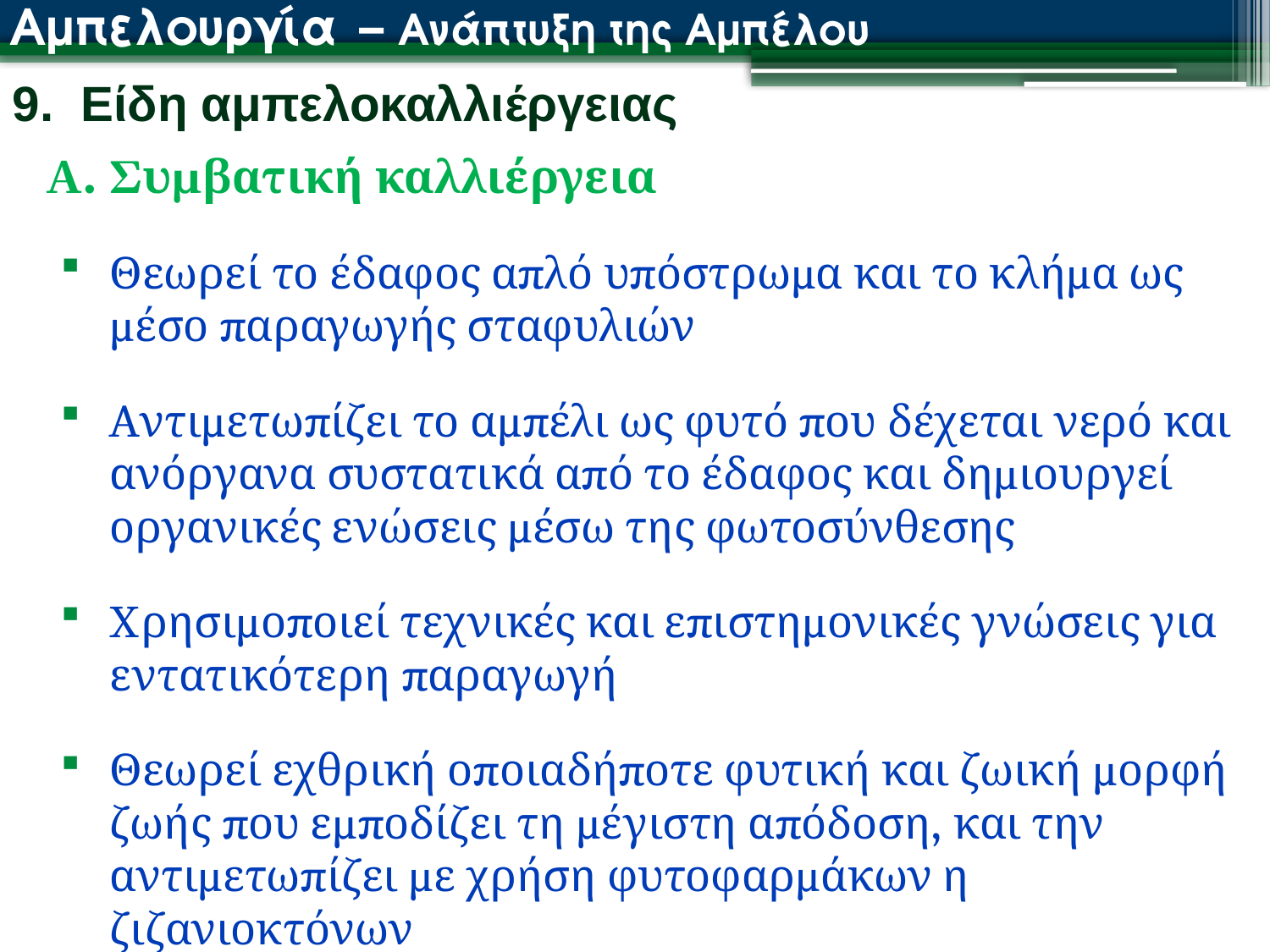

Αμπελουργία – Ανάπτυξη της Αμπέλου
9.  Είδη αμπελοκαλλιέργειας
Α. Συμβατική καλλιέργεια
Θεωρεί το έδαφος απλό υπόστρωμα και το κλήμα ως μέσο παραγωγής σταφυλιών
Αντιμετωπίζει το αμπέλι ως φυτό που δέχεται νερό και ανόργανα συστατικά από το έδαφος και δημιουργεί οργανικές ενώσεις μέσω της φωτοσύνθεσης
Χρησιμοποιεί τεχνικές και επιστημονικές γνώσεις για εντατικότερη παραγωγή
Θεωρεί εχθρική οποιαδήποτε φυτική και ζωική μορφή ζωής που εμποδίζει τη μέγιστη απόδοση, και την αντιμετωπίζει με χρήση φυτοφαρμάκων η ζιζανιοκτόνων